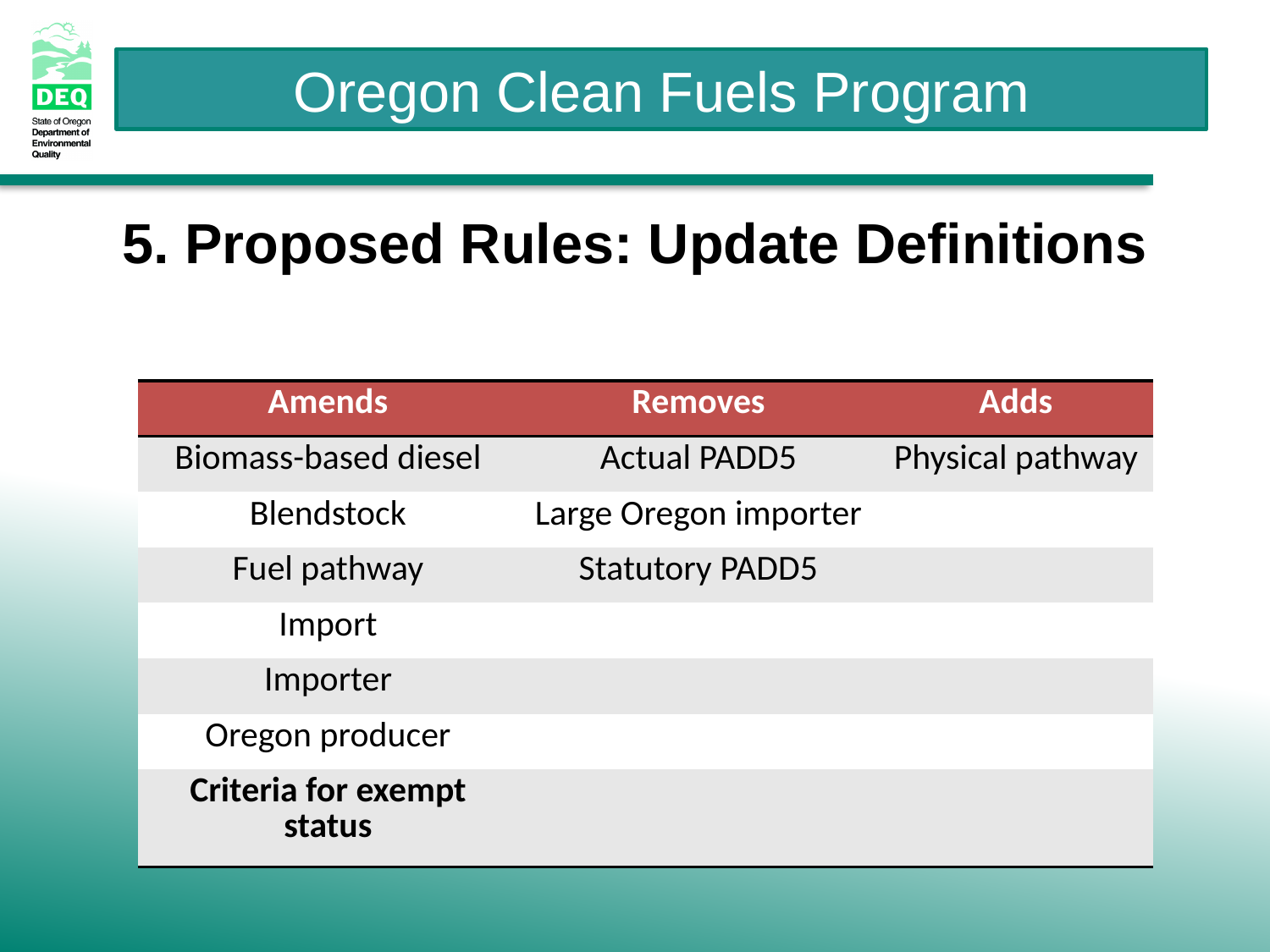

5. Proposed Rules: Update Definitions
| Amends | Removes | Adds |
| --- | --- | --- |
| Biomass-based diesel | Actual PADD5 | Physical pathway |
| Blendstock | Large Oregon importer |  |
| Fuel pathway | Statutory PADD5 |  |
| Import |  |  |
| Importer |  |  |
| Oregon producer |  |  |
| Criteria for exempt status |  |  |